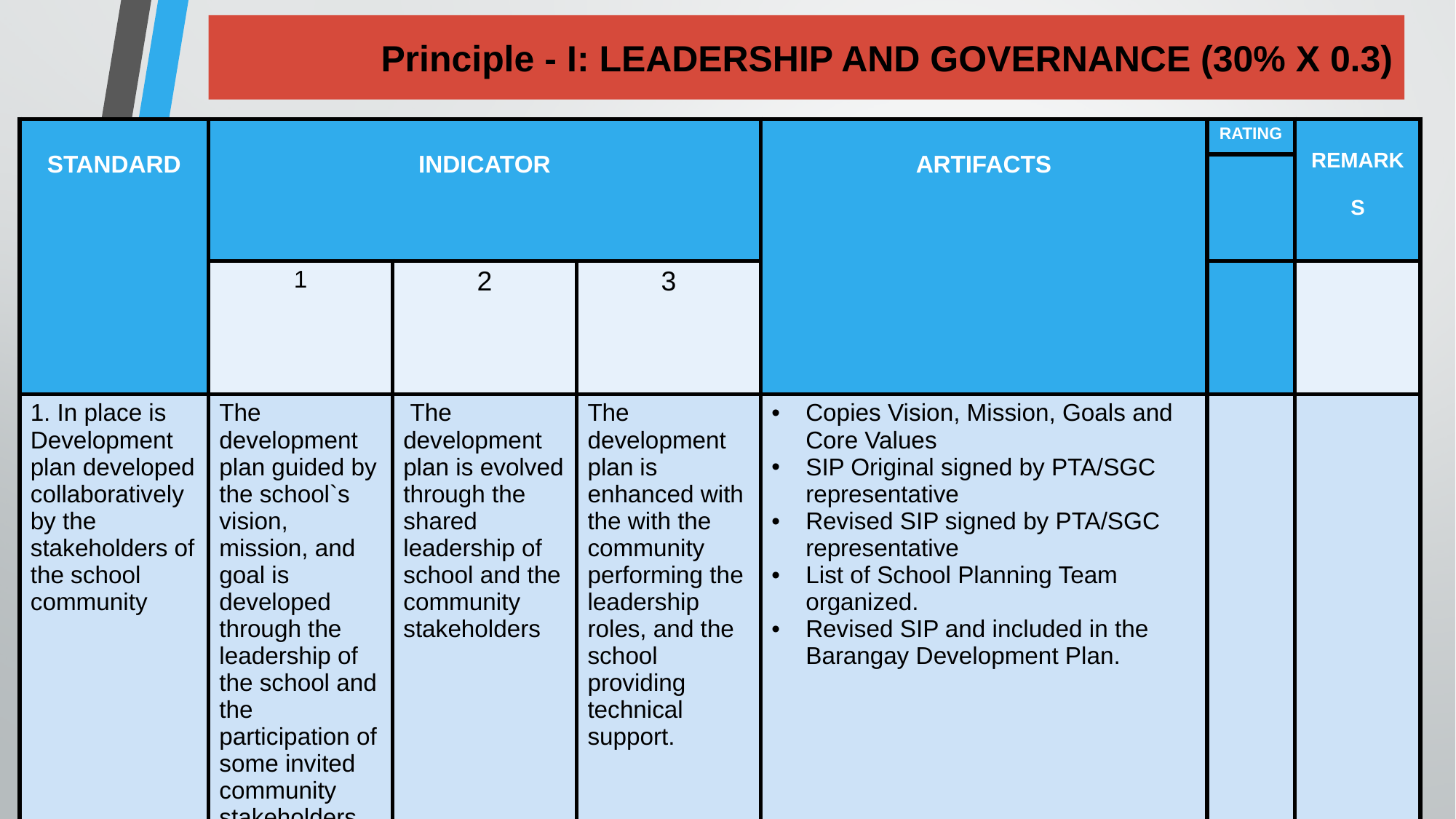

# Principle - I: LEADERSHIP AND GOVERNANCE (30% X 0.3)
| STANDARD | INDICATOR |  |  | ARTIFACTS | RATING | REMARKS |
| --- | --- | --- | --- | --- | --- | --- |
|  |  |  |  |  |  |  |
|  | 1 | 2 | 3 |  |  |  |
| 1. In place is Development plan developed collaboratively by the stakeholders of the school community | The development plan guided by the school`s vision, mission, and goal is developed through the leadership of the school and the participation of some invited community stakeholders. | The development plan is evolved through the shared leadership of school and the community stakeholders | The development plan is enhanced with the with the community performing the leadership roles, and the school providing technical support. | Copies Vision, Mission, Goals and Core Values SIP Original signed by PTA/SGC representative Revised SIP signed by PTA/SGC representative List of School Planning Team organized. Revised SIP and included in the Barangay Development Plan. |  |  |